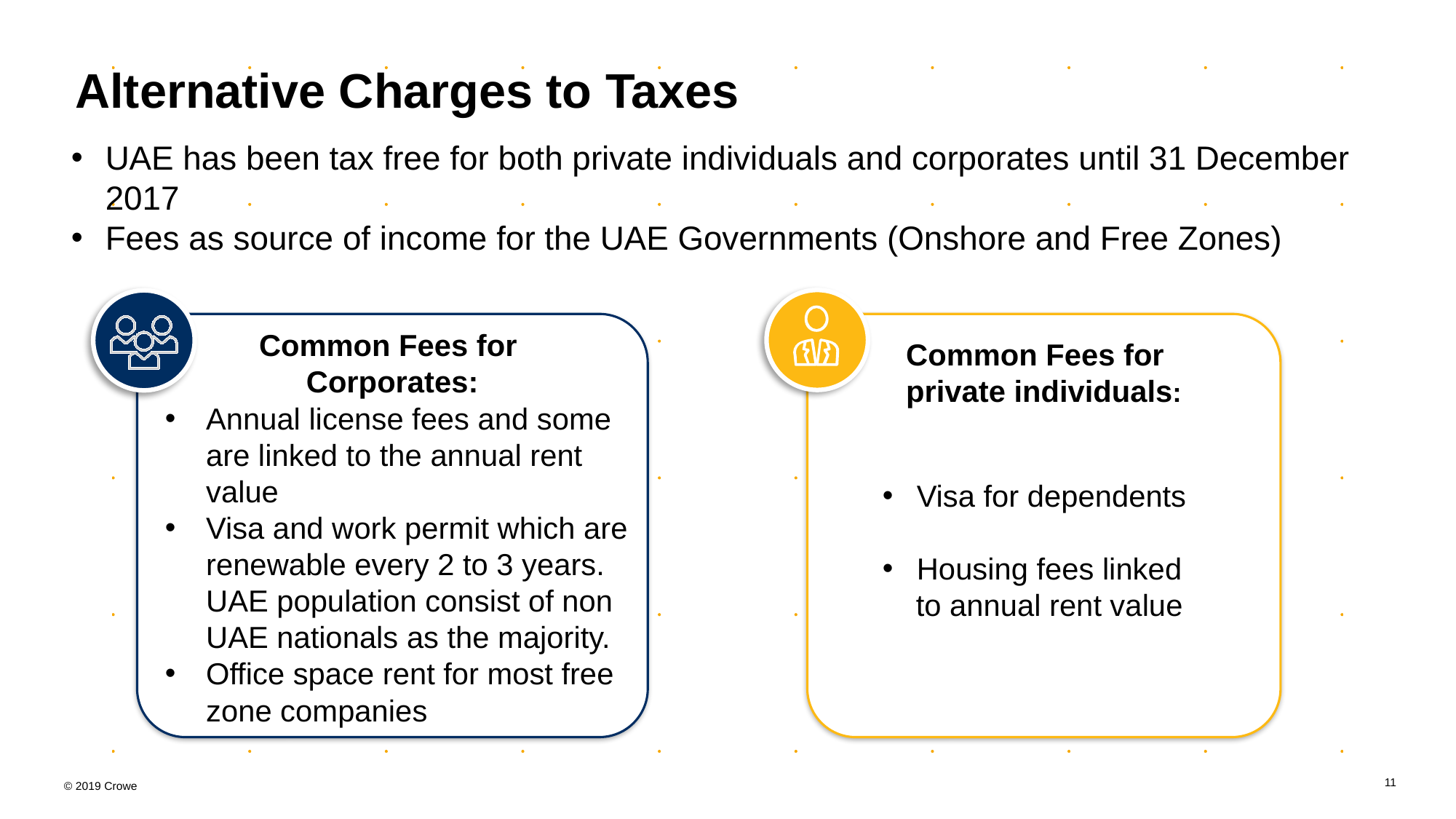

Alternative Charges to Taxes
UAE has been tax free for both private individuals and corporates until 31 December 2017
Fees as source of income for the UAE Governments (Onshore and Free Zones)

Annual license fees and some are linked to the annual rent value
Visa and work permit which are renewable every 2 to 3 years. UAE population consist of non UAE nationals as the majority.
Office space rent for most free zone companies

Common Fees for
Corporates:
Common Fees for
private individuals:
Annual license fees and some are linked to the annual rent value
Visa and work permit which are renewable every 2 to 3 years. UAE population consist of non UAE nationals as the majority.
Office space rent for most free zone companies
Visa for dependents

Housing fees linked
    to annual rent value
© 2019 Crowe